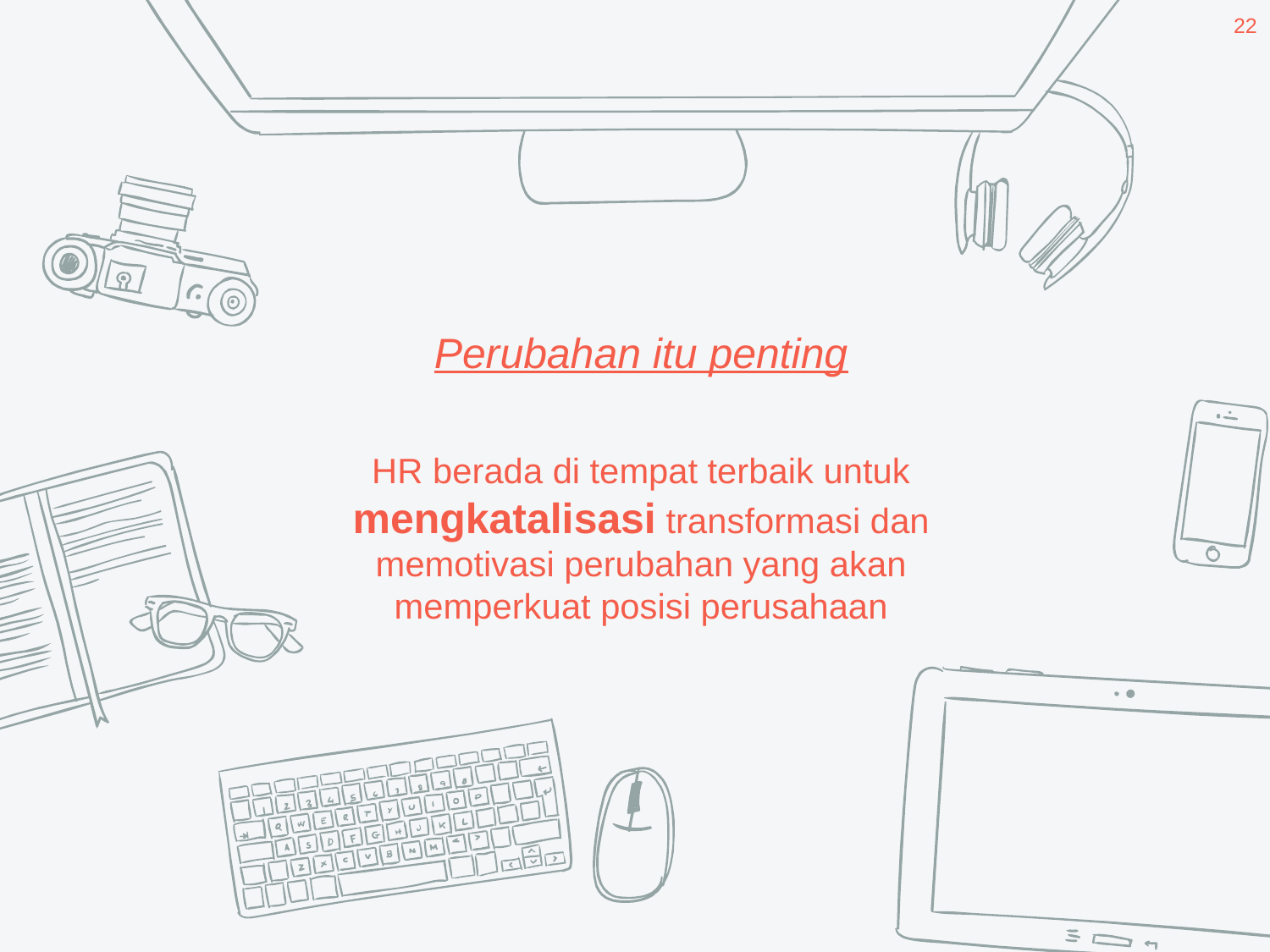

22
Perubahan itu penting

HR berada di tempat terbaik untuk mengkatalisasi transformasi dan memotivasi perubahan yang akan memperkuat posisi perusahaan